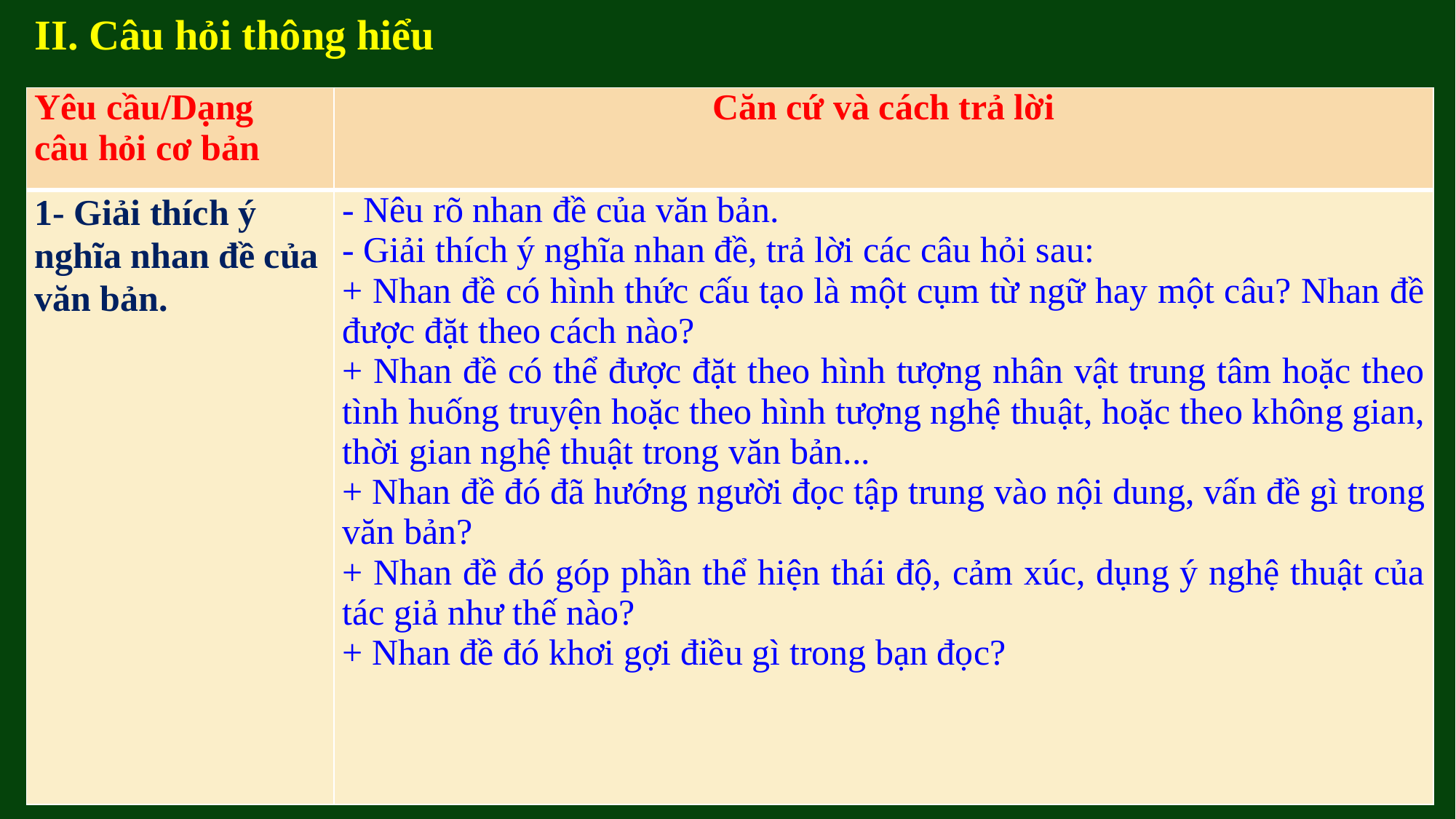

II. Câu hỏi thông hiểu
| Yêu cầu/Dạng câu hỏi cơ bản | Căn cứ và cách trả lời |
| --- | --- |
| 1- Giải thích ý nghĩa nhan đề của văn bản. | - Nêu rõ nhan đề của văn bản. - Giải thích ý nghĩa nhan đề, trả lời các câu hỏi sau: + Nhan đề có hình thức cấu tạo là một cụm từ ngữ hay một câu? Nhan đề được đặt theo cách nào? + Nhan đề có thể được đặt theo hình tượng nhân vật trung tâm hoặc theo tình huống truyện hoặc theo hình tượng nghệ thuật, hoặc theo không gian, thời gian nghệ thuật trong văn bản... + Nhan đề đó đã hướng người đọc tập trung vào nội dung, vấn đề gì trong văn bản? + Nhan đề đó góp phần thể hiện thái độ, cảm xúc, dụng ý nghệ thuật của tác giả như thế nào? + Nhan đề đó khơi gợi điều gì trong bạn đọc? |